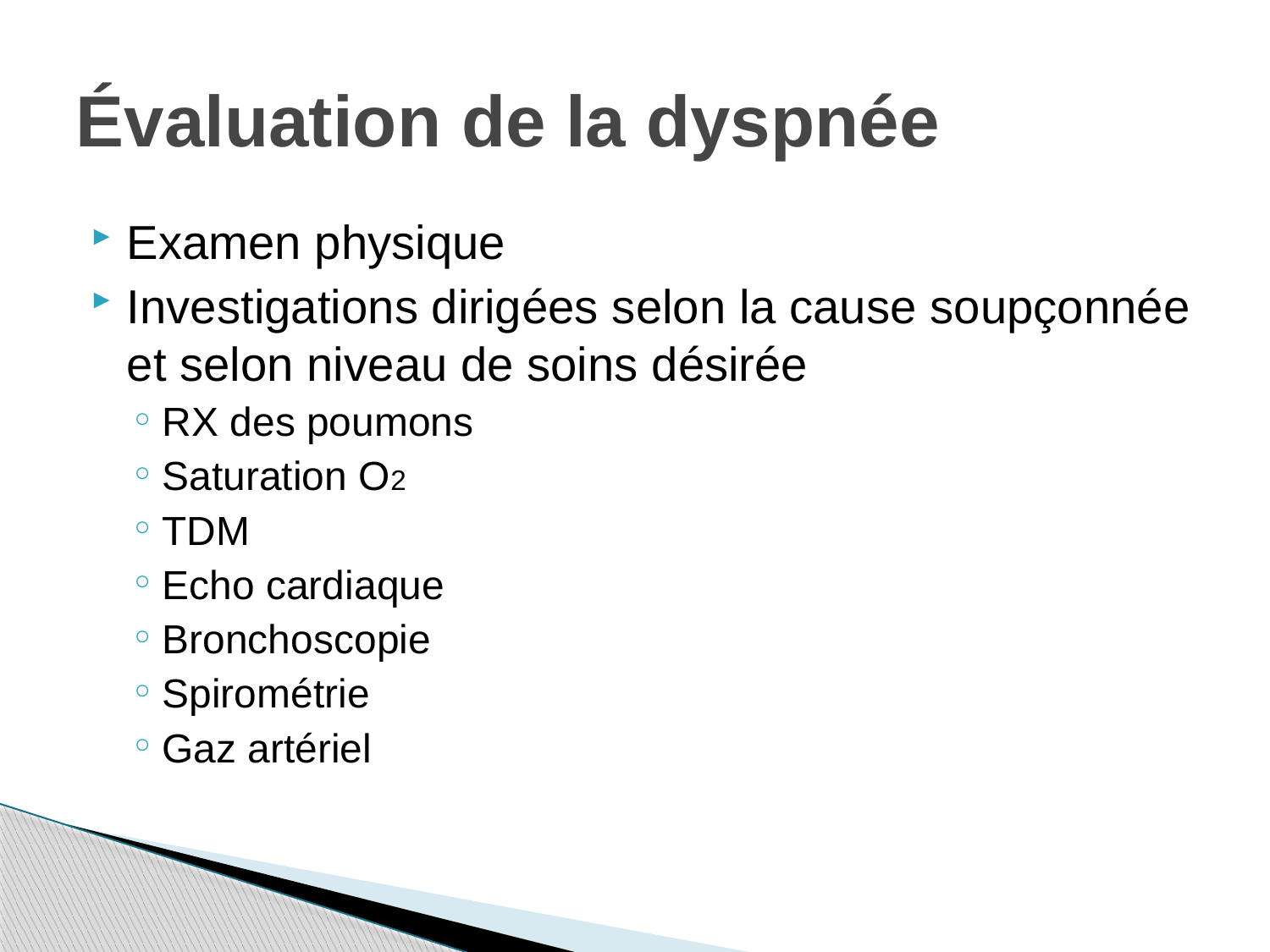

# Évaluation de la dyspnée
Examen physique
Investigations dirigées selon la cause soupçonnée et selon niveau de soins désirée
RX des poumons
Saturation O2
TDM
Echo cardiaque
Bronchoscopie
Spirométrie
Gaz artériel